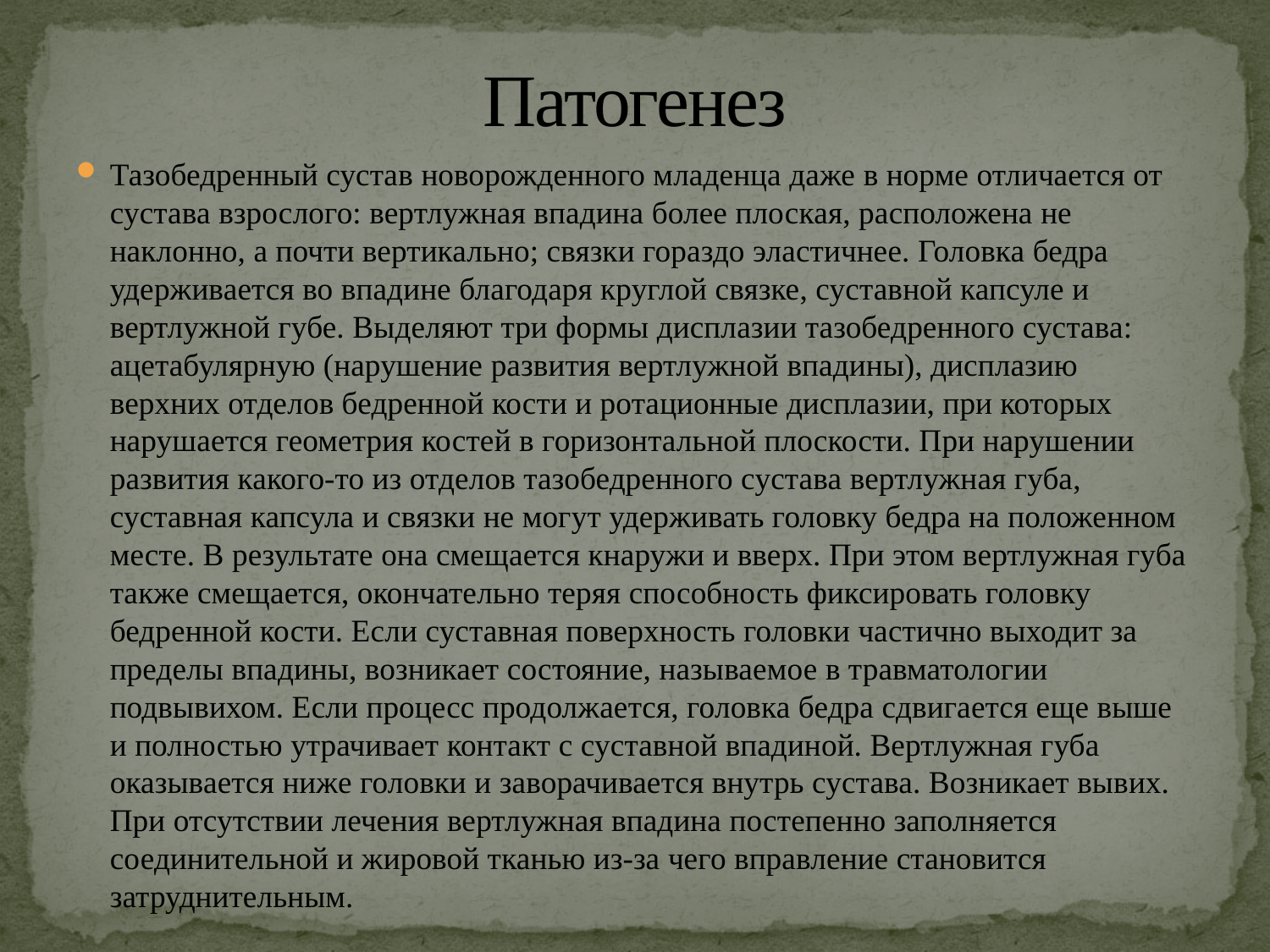

# Патогенез
Тазобедренный сустав новорожденного младенца даже в норме отличается от сустава взрослого: вертлужная впадина более плоская, расположена не наклонно, а почти вертикально; связки гораздо эластичнее. Головка бедра удерживается во впадине благодаря круглой связке, суставной капсуле и вертлужной губе. Выделяют три формы дисплазии тазобедренного сустава: ацетабулярную (нарушение развития вертлужной впадины), дисплазию верхних отделов бедренной кости и ротационные дисплазии, при которых нарушается геометрия костей в горизонтальной плоскости. При нарушении развития какого-то из отделов тазобедренного сустава вертлужная губа, суставная капсула и связки не могут удерживать головку бедра на положенном месте. В результате она смещается кнаружи и вверх. При этом вертлужная губа также смещается, окончательно теряя способность фиксировать головку бедренной кости. Если суставная поверхность головки частично выходит за пределы впадины, возникает состояние, называемое в травматологии подвывихом. Если процесс продолжается, головка бедра сдвигается еще выше и полностью утрачивает контакт с суставной впадиной. Вертлужная губа оказывается ниже головки и заворачивается внутрь сустава. Возникает вывих. При отсутствии лечения вертлужная впадина постепенно заполняется соединительной и жировой тканью из-за чего вправление становится затруднительным.